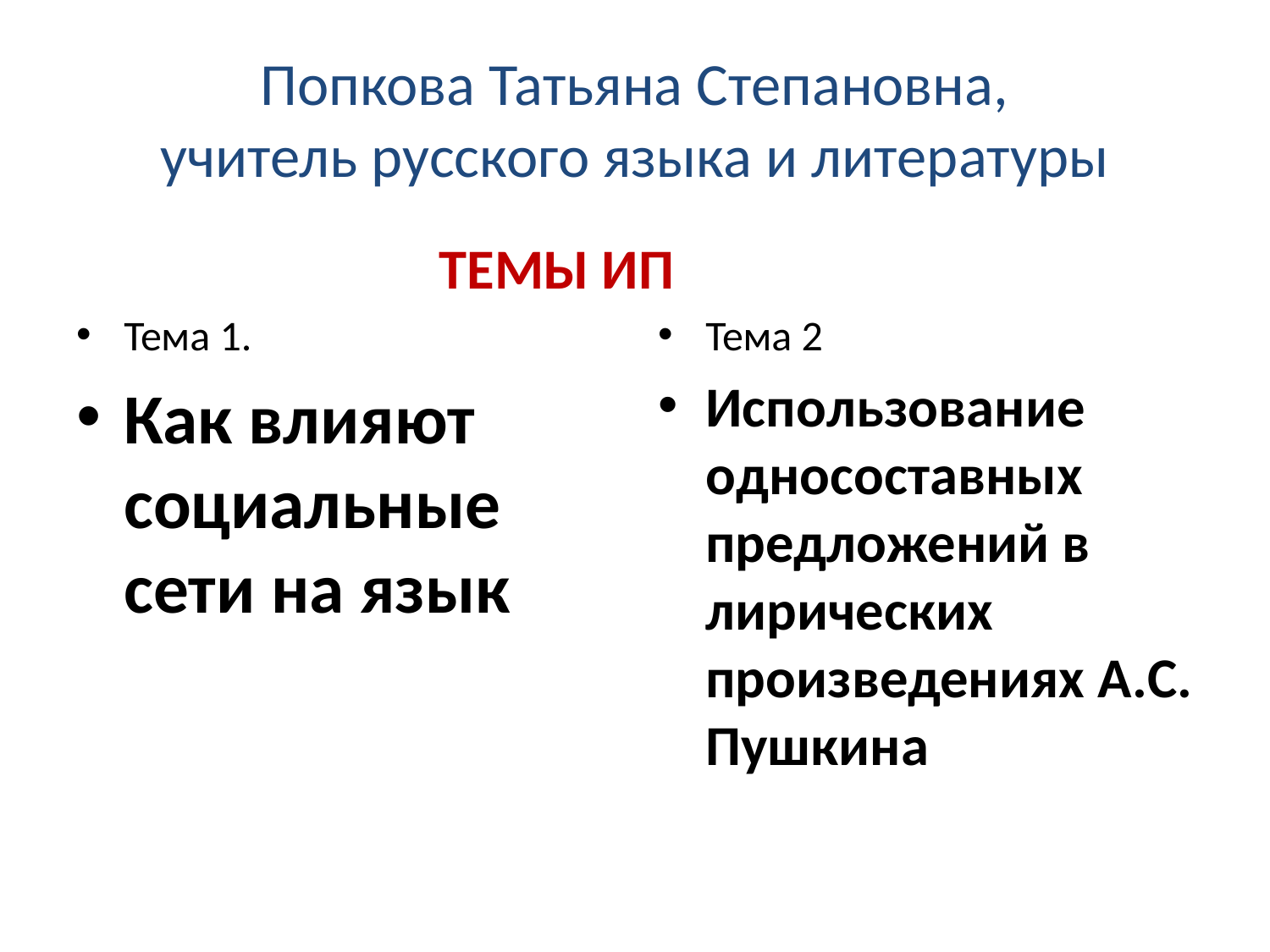

# Попкова Татьяна Степановна, учитель русского языка и литературы
ТЕМЫ ИП
Тема 1.
Как влияют социальные сети на язык
Тема 2
Использование односоставных предложений в лирических произведениях А.С. Пушкина